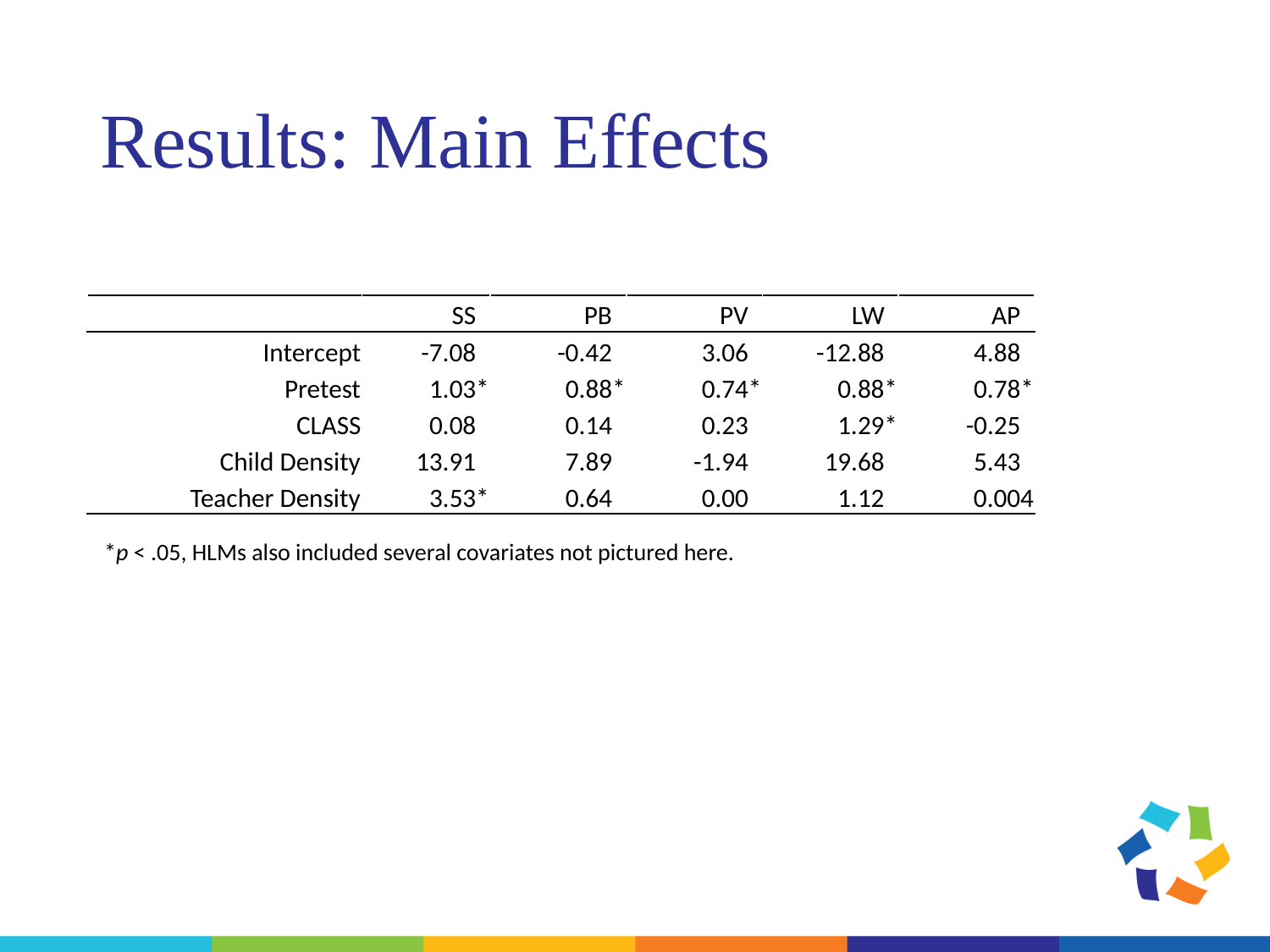

# Results: Main Effects
|  | SS\* | PB\* | PV\* | LW\* | AP\* |
| --- | --- | --- | --- | --- | --- |
| Intercept | -7.08\* | -0.42\* | 3.06\* | -12.88\* | 4.88\* |
| Pretest | 1.03\* | 0.88\* | 0.74\* | 0.88\* | 0.78\* |
| CLASS | 0.08\* | 0.14\* | 0.23\* | 1.29\* | -0.25\* |
| Child Density | 13.91\* | 7.89\* | -1.94\* | 19.68\* | 5.43\* |
| Teacher Density | 3.53\* | 0.64\* | 0.00\* | 1.12\* | 0.004 |
*p < .05, HLMs also included several covariates not pictured here.